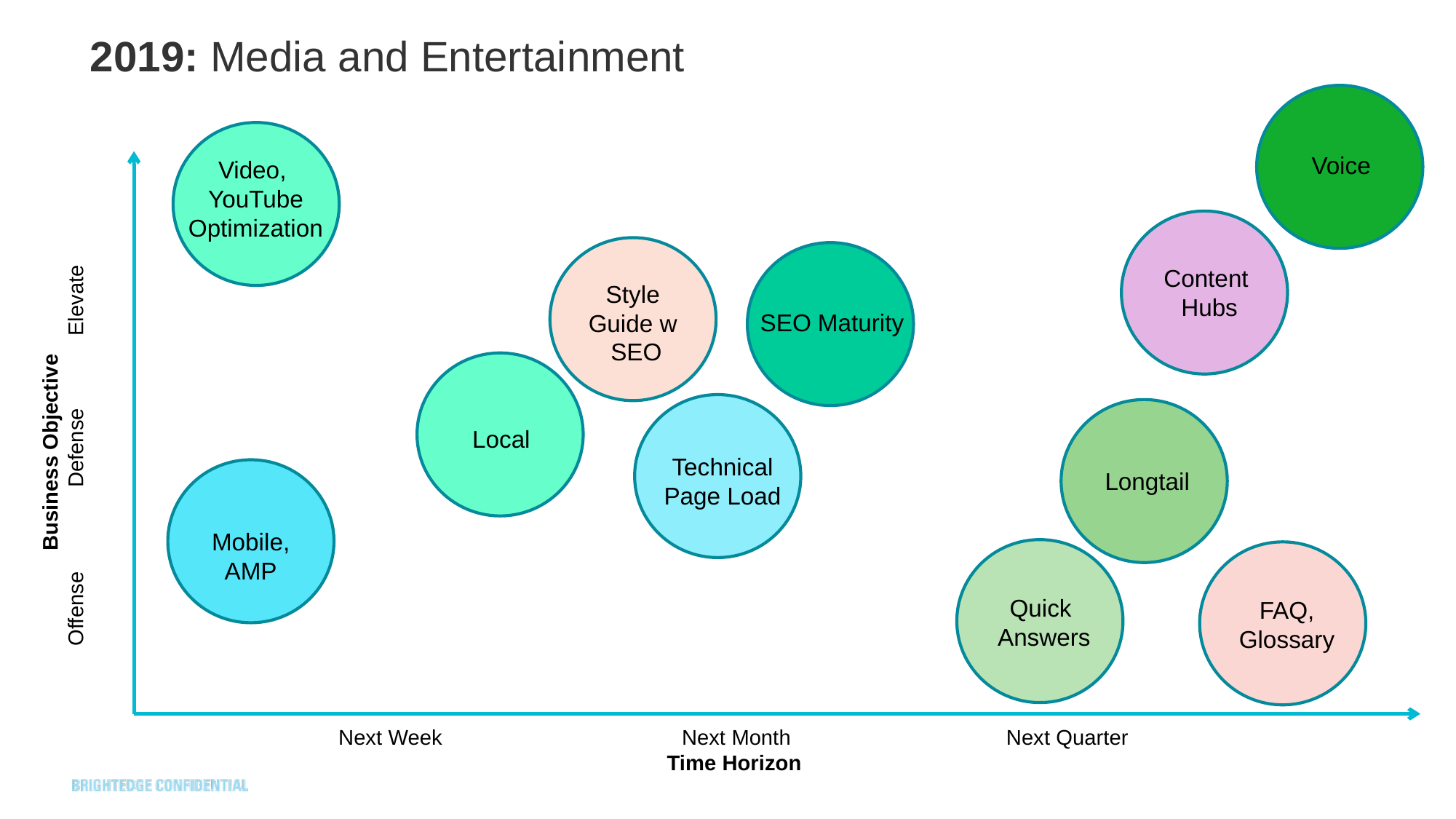

2019: Media and Entertainment

Voice
Video,
YouTube
Optimization

Content
Hubs
Style
Guide w
SEO
SEO Maturity

Business Objective
Offense              Defense            Elevate
Local
Longtail
Technical
Page Load

Longtail
Mobile,
AMP

Quick
Answers
FAQ,
Glossary
Next Week                                        Next Month                                    Next Quarter
Time Horizon